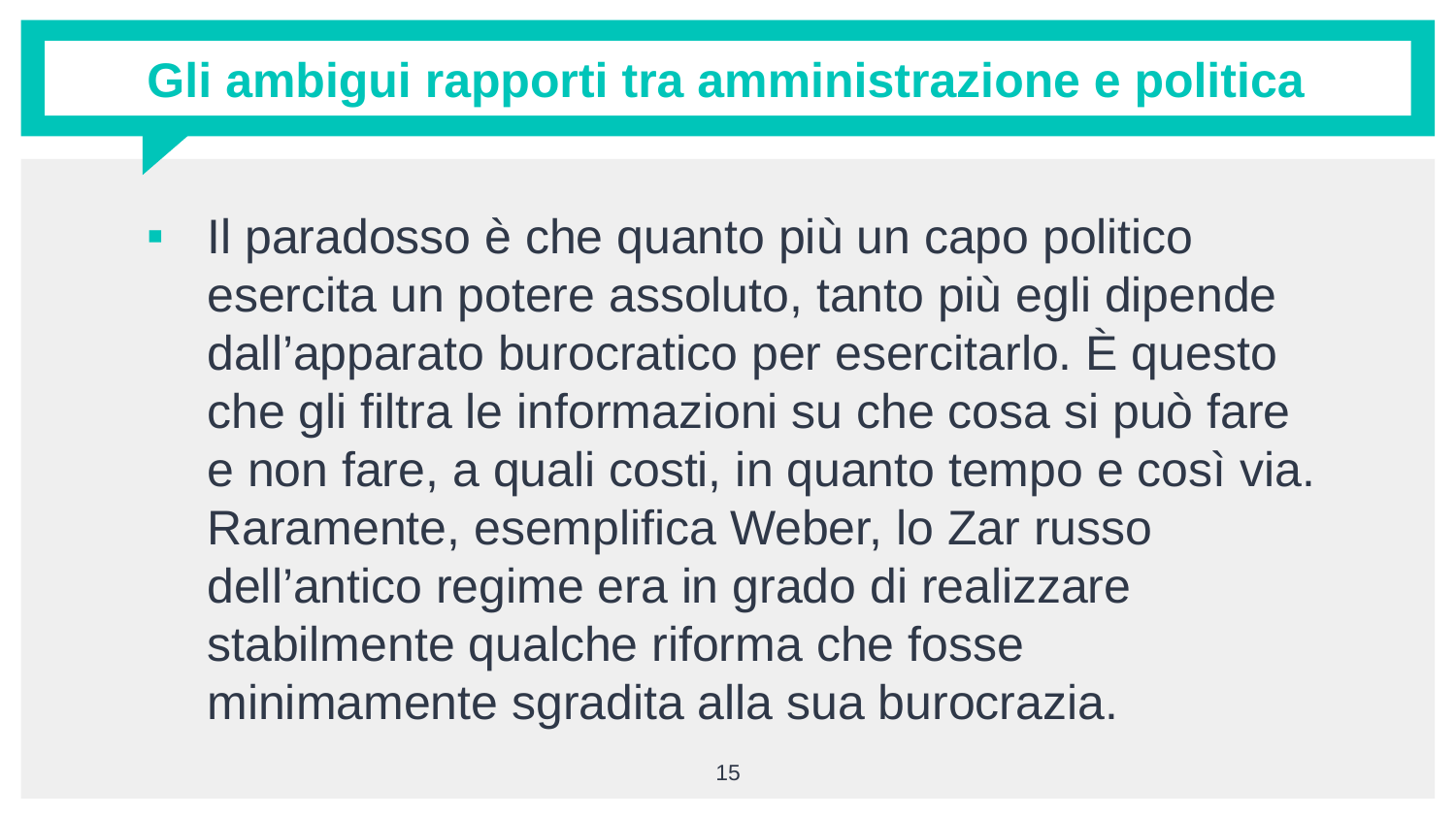

# Gli ambigui rapporti tra amministrazione e politica
Il paradosso è che quanto più un capo politico esercita un potere assoluto, tanto più egli dipende dall’apparato burocratico per esercitarlo. È questo che gli filtra le informazioni su che cosa si può fare e non fare, a quali costi, in quanto tempo e così via. Raramente, esemplifica Weber, lo Zar russo dell’antico regime era in grado di realizzare stabilmente qualche riforma che fosse minimamente sgradita alla sua burocrazia.
15